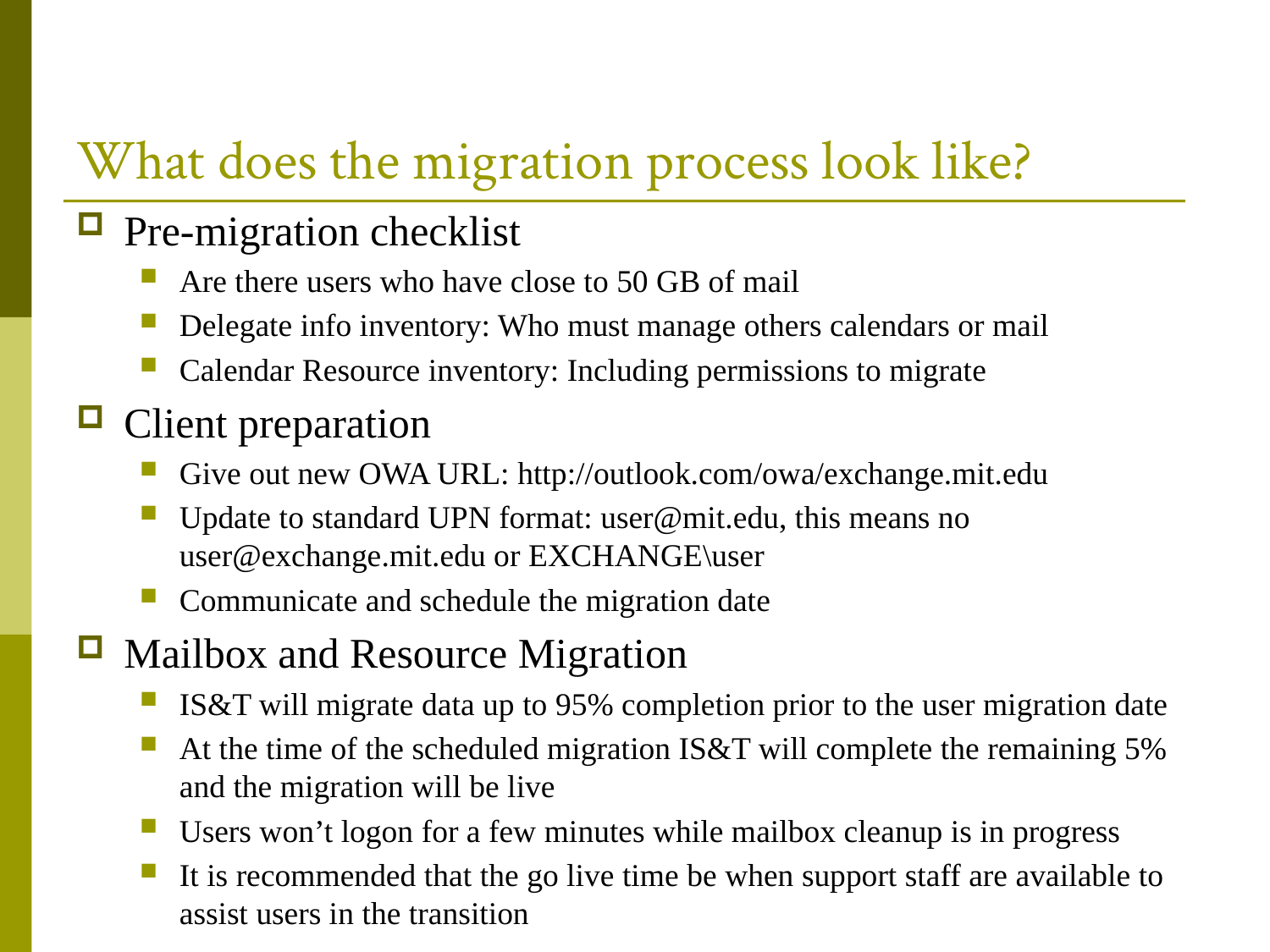

# What does the migration process look like?
Pre-migration checklist
Are there users who have close to 50 GB of mail
Delegate info inventory: Who must manage others calendars or mail
Calendar Resource inventory: Including permissions to migrate
Client preparation
Give out new OWA URL: http://outlook.com/owa/exchange.mit.edu
Update to standard UPN format: user@mit.edu, this means no user@exchange.mit.edu or EXCHANGE\user
Communicate and schedule the migration date
Mailbox and Resource Migration
IS&T will migrate data up to 95% completion prior to the user migration date
At the time of the scheduled migration IS&T will complete the remaining 5% and the migration will be live
Users won’t logon for a few minutes while mailbox cleanup is in progress
It is recommended that the go live time be when support staff are available to assist users in the transition